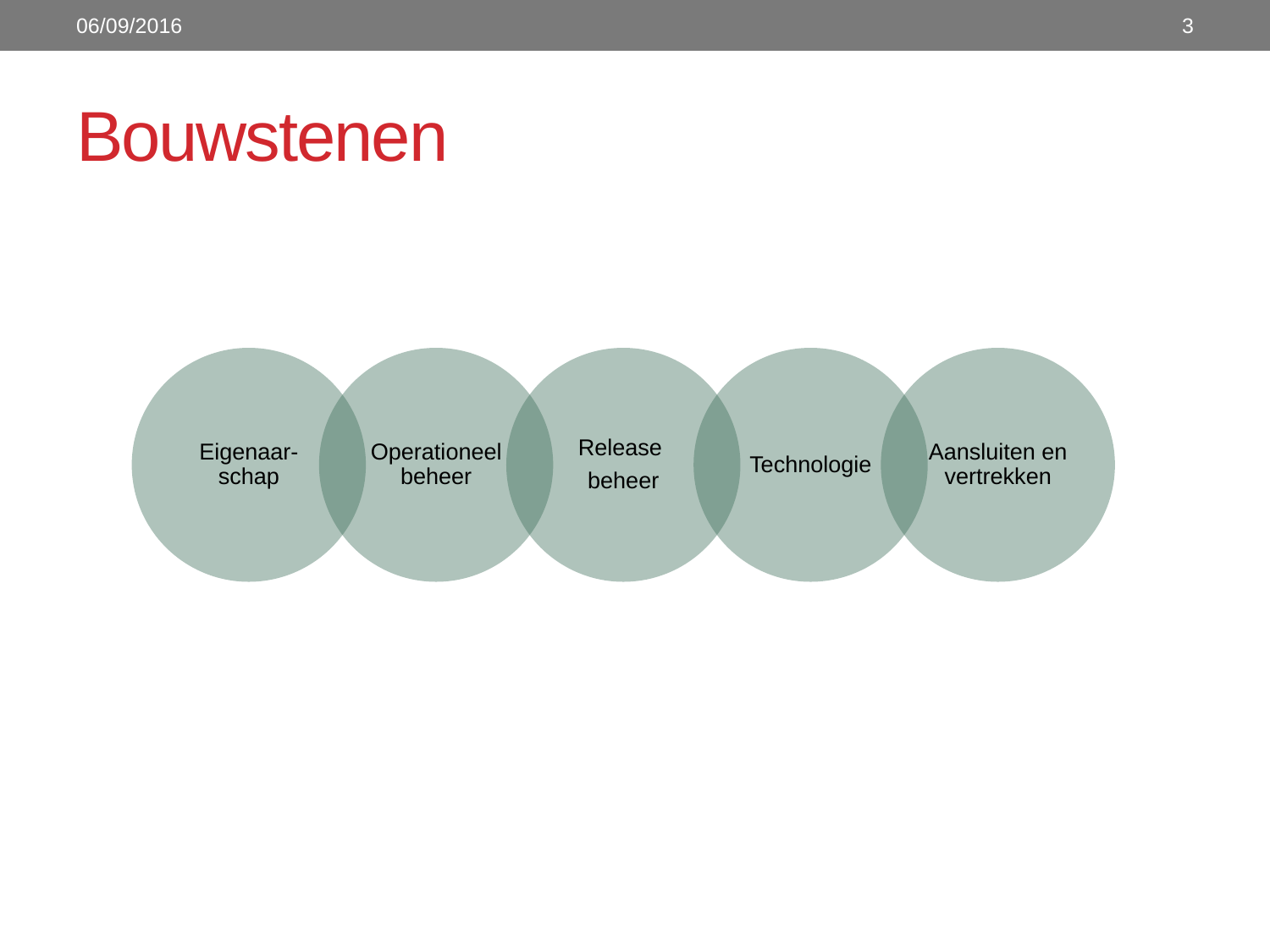

06/09/2016
3
# Bouwstenen
Eigenaar-schap
Operationeel beheer
Release
beheer
Technologie
Aansluiten en vertrekken